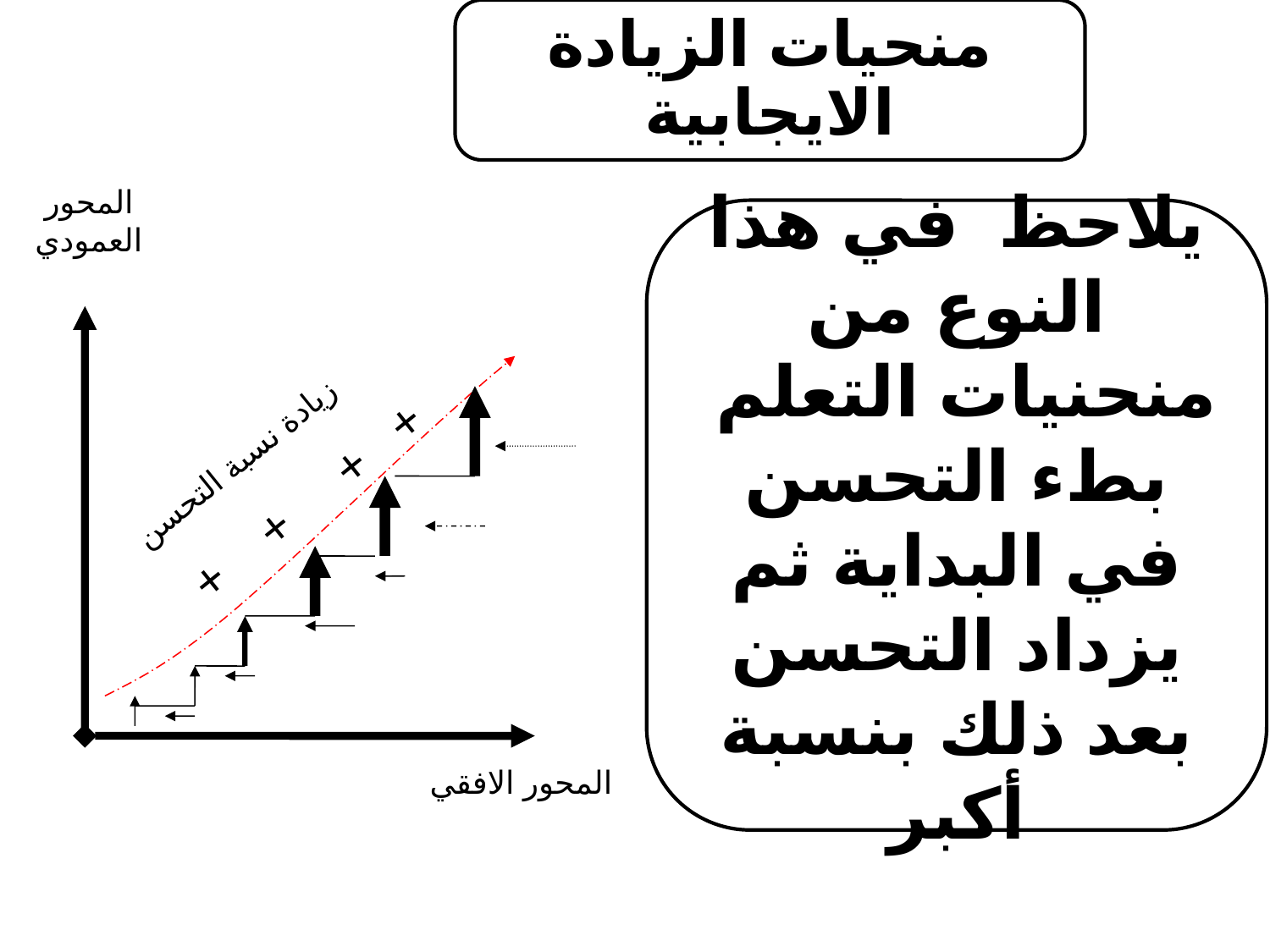

منحيات الزيادة الايجابية
 المحور العمودي
يلاحظ  في هذا النوع من منحنيات التعلم
بطء التحسن في البداية ثم يزداد التحسن بعد ذلك بنسبة أكبر

       زيادة نسبة التحسن
 +   +     +    +

المحور الافقي